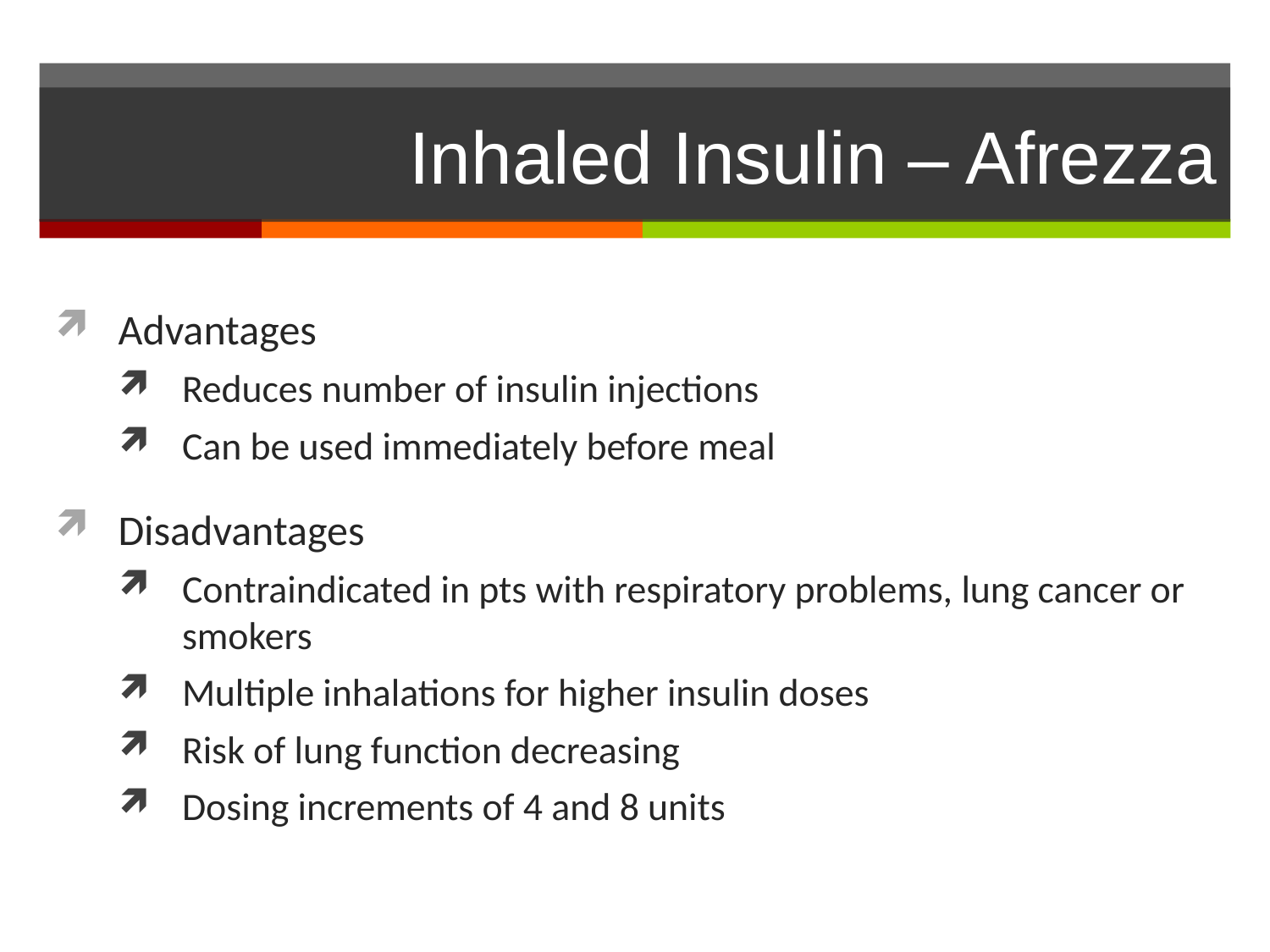

# Inhaled Insulin – Afrezza
Advantages
Reduces number of insulin injections
Can be used immediately before meal
Disadvantages
Contraindicated in pts with respiratory problems, lung cancer or smokers
Multiple inhalations for higher insulin doses
Risk of lung function decreasing
Dosing increments of 4 and 8 units